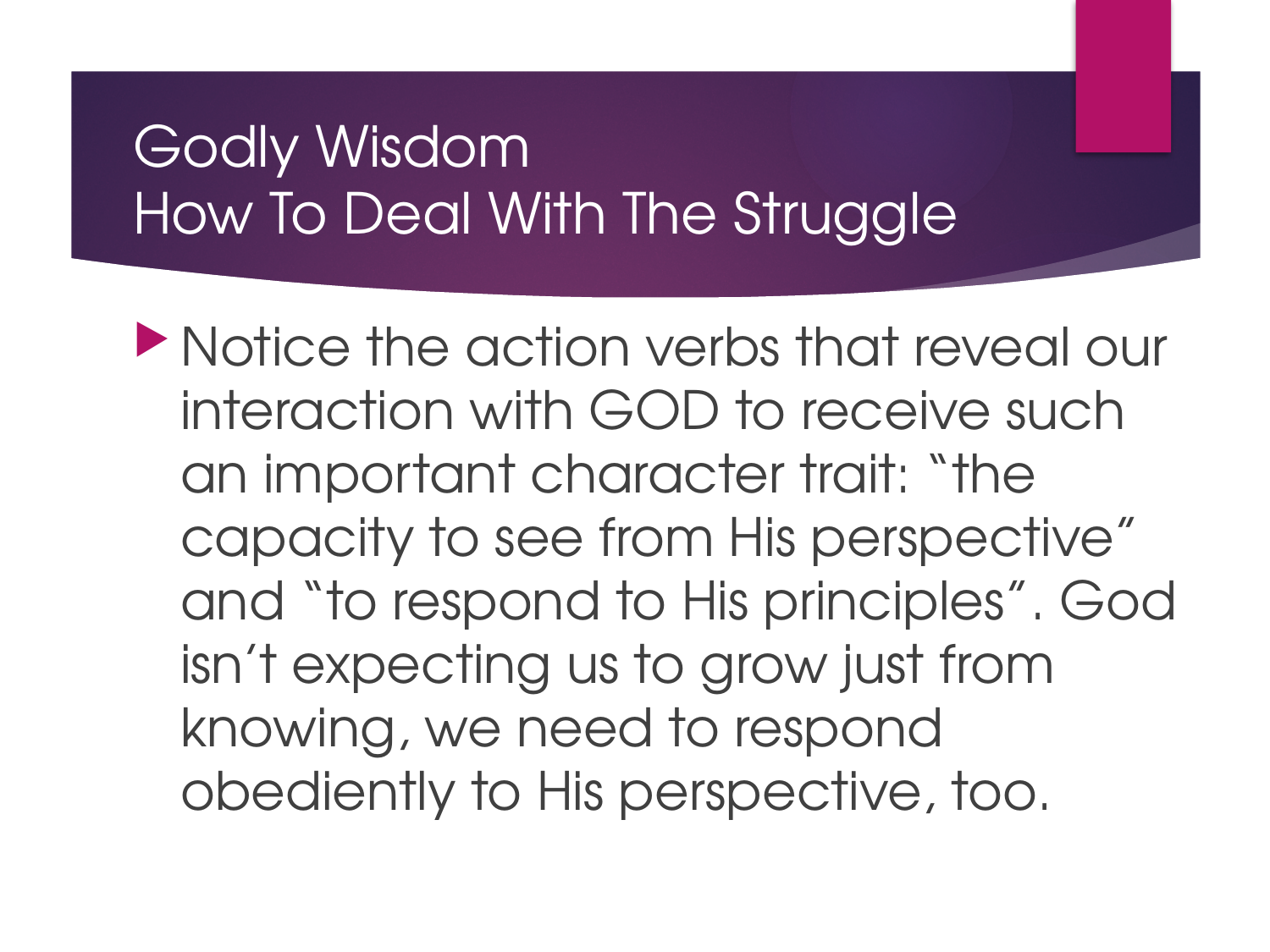

# Godly Wisdom How To Deal With The Struggle
Notice the action verbs that reveal our interaction with GOD to receive such an important character trait: “the capacity to see from His perspective” and “to respond to His principles”. God isn’t expecting us to grow just from knowing, we need to respond obediently to His perspective, too.